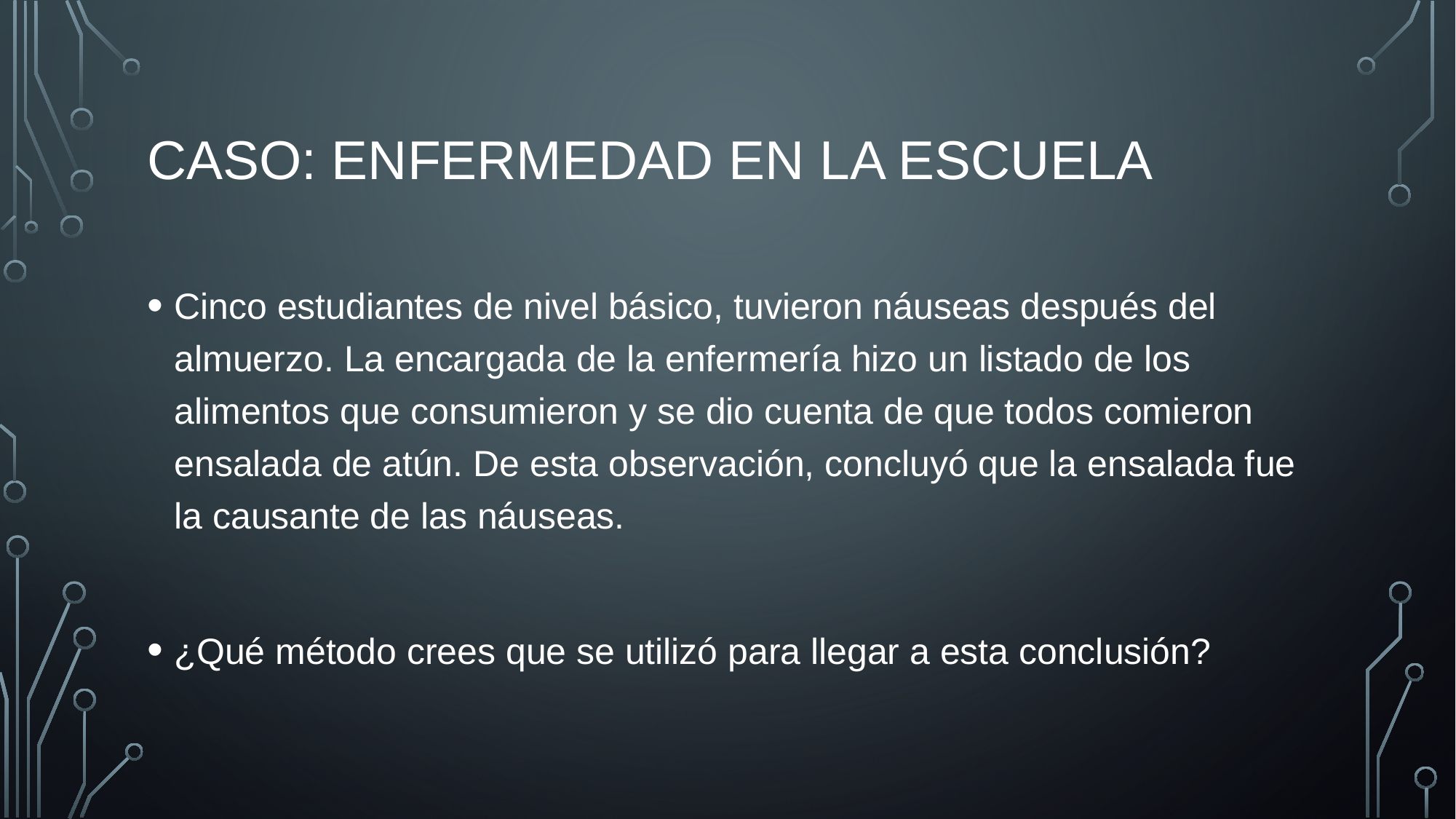

# caso: ENFERMEDAD EN LA ESCUELA
Cinco estudiantes de nivel básico, tuvieron náuseas después del almuerzo. La encargada de la enfermería hizo un listado de los alimentos que consumieron y se dio cuenta de que todos comieron ensalada de atún. De esta observación, concluyó que la ensalada fue la causante de las náuseas.

¿Qué método crees que se utilizó para llegar a esta conclusión?